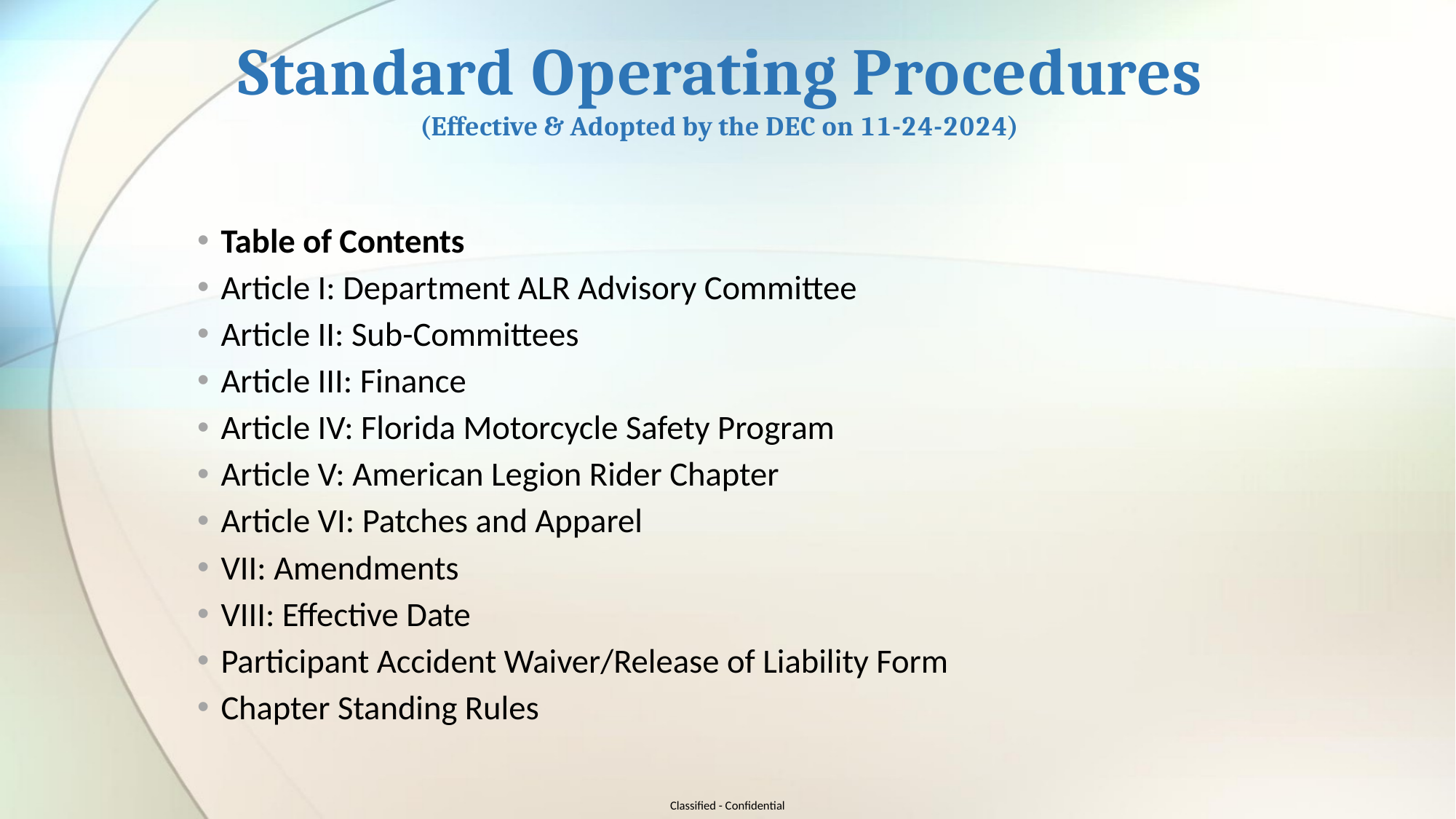

# Standard Operating Procedures (Effective & Adopted by the DEC on 11-24-2024)
Table of Contents
Article I: Department ALR Advisory Committee
Article II: Sub-Committees
Article III: Finance
Article IV: Florida Motorcycle Safety Program
Article V: American Legion Rider Chapter
Article VI: Patches and Apparel
VII: Amendments
VIII: Effective Date
Participant Accident Waiver/Release of Liability Form
Chapter Standing Rules